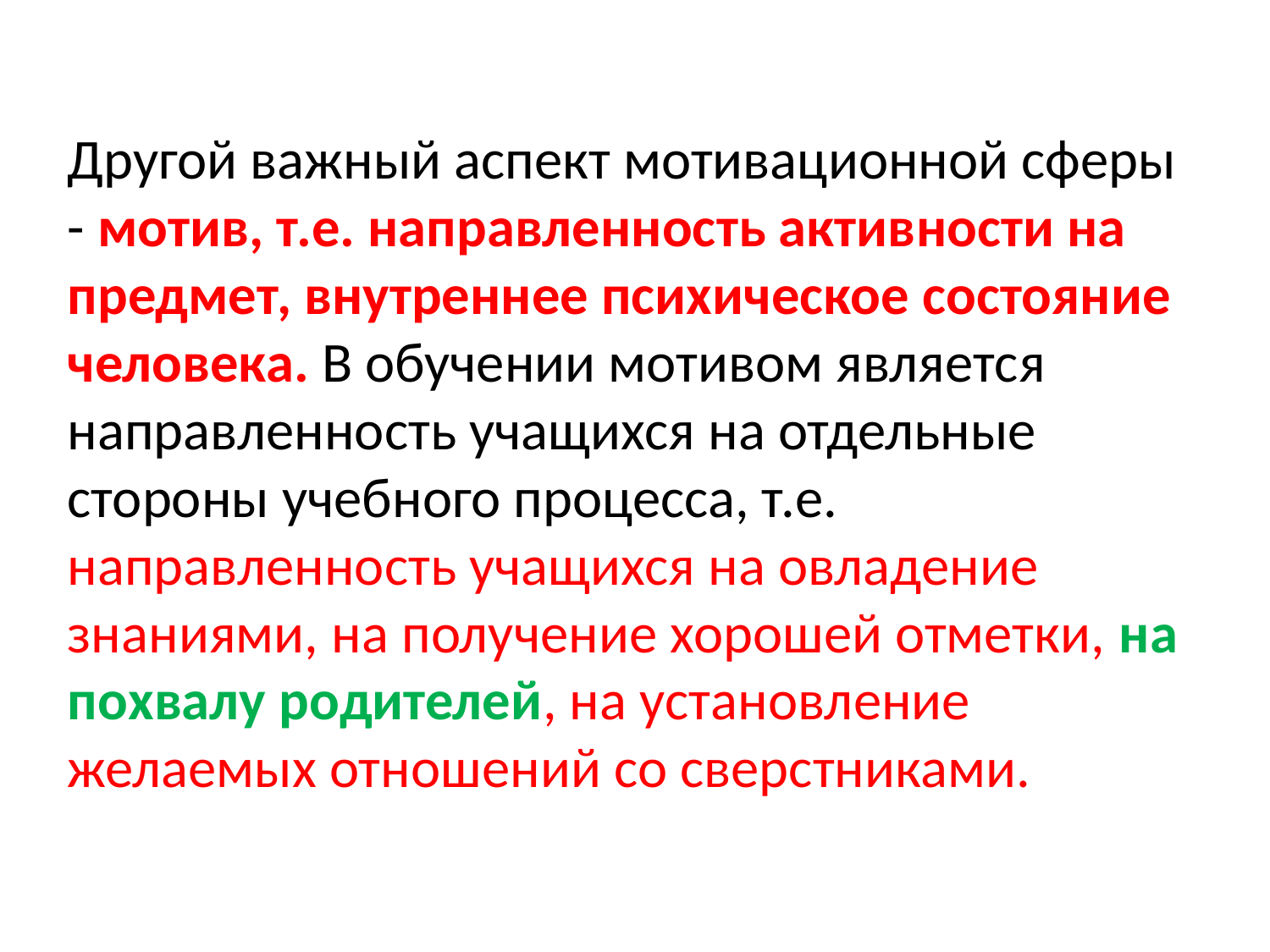

Другой важный аспект мотивационной сферы - мотив, т.е. направленность активности на предмет, внутреннее психическое состояние человека. В обучении мотивом является направленность учащихся на отдельные стороны учебного процесса, т.е. направленность учащихся на овладение знаниями, на получение хорошей отметки, на похвалу родителей, на установление желаемых отношений со сверстниками.